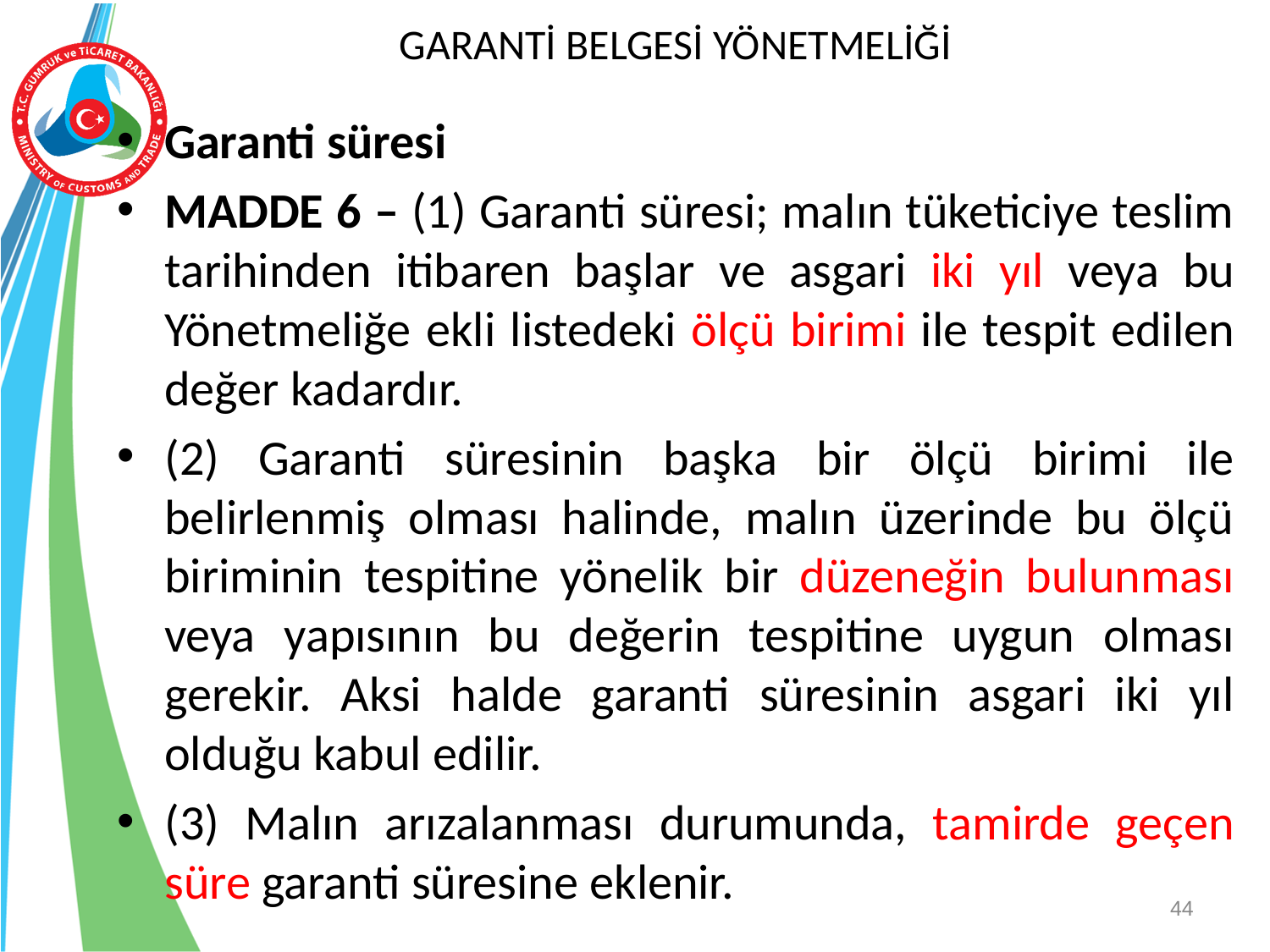

# GARANTİ BELGESİ YÖNETMELİĞİ
Garanti süresi
MADDE 6 – (1) Garanti süresi; malın tüketiciye teslim tarihinden itibaren başlar ve asgari iki yıl veya bu Yönetmeliğe ekli listedeki ölçü birimi ile tespit edilen değer kadardır.
(2) Garanti süresinin başka bir ölçü birimi ile belirlenmiş olması halinde, malın üzerinde bu ölçü biriminin tespitine yönelik bir düzeneğin bulunması veya yapısının bu değerin tespitine uygun olması gerekir. Aksi halde garanti süresinin asgari iki yıl olduğu kabul edilir.
(3) Malın arızalanması durumunda, tamirde geçen süre garanti süresine eklenir.
44